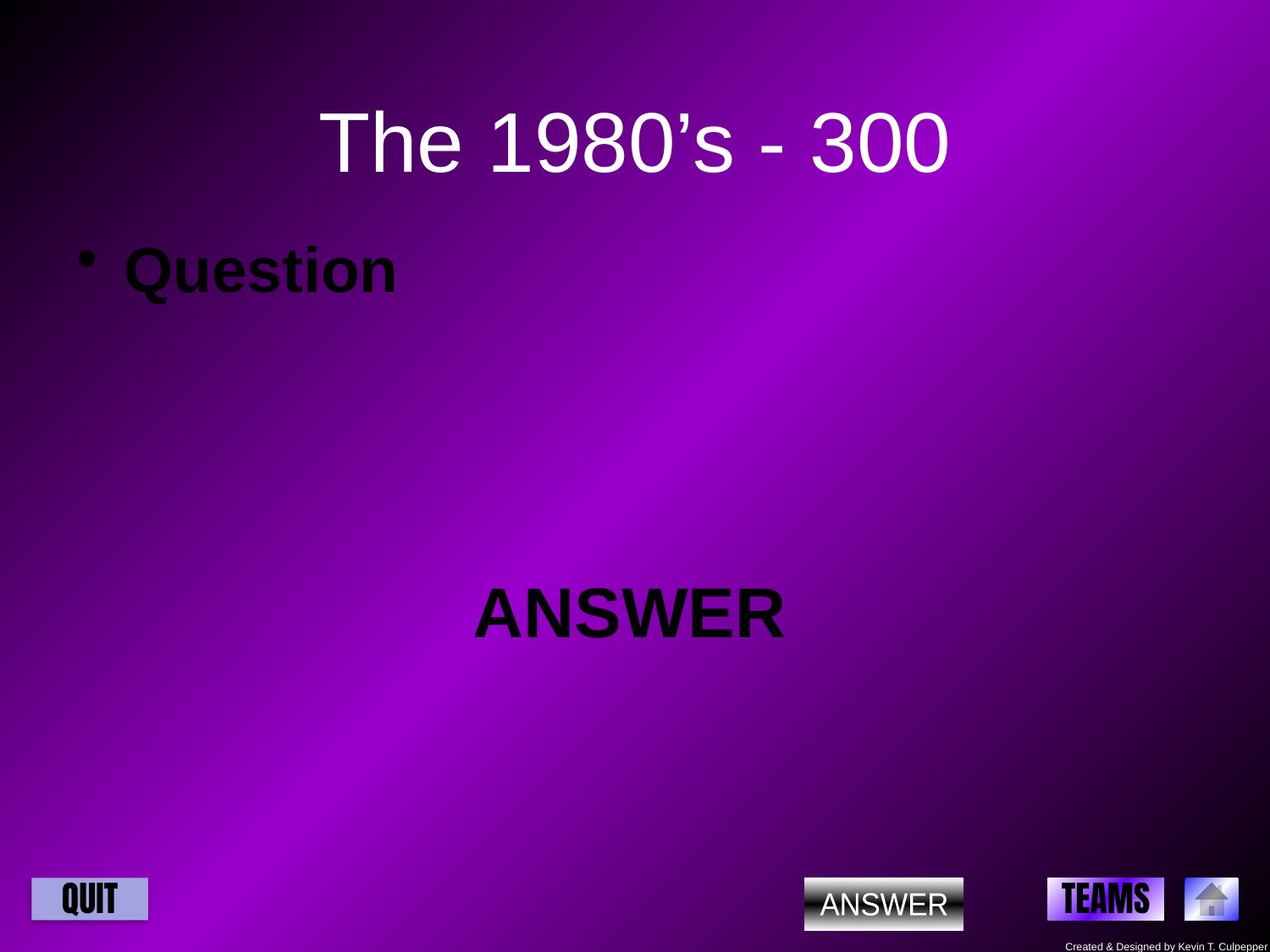

# The 1980’s - 300
Question
ANSWER

ANSWER